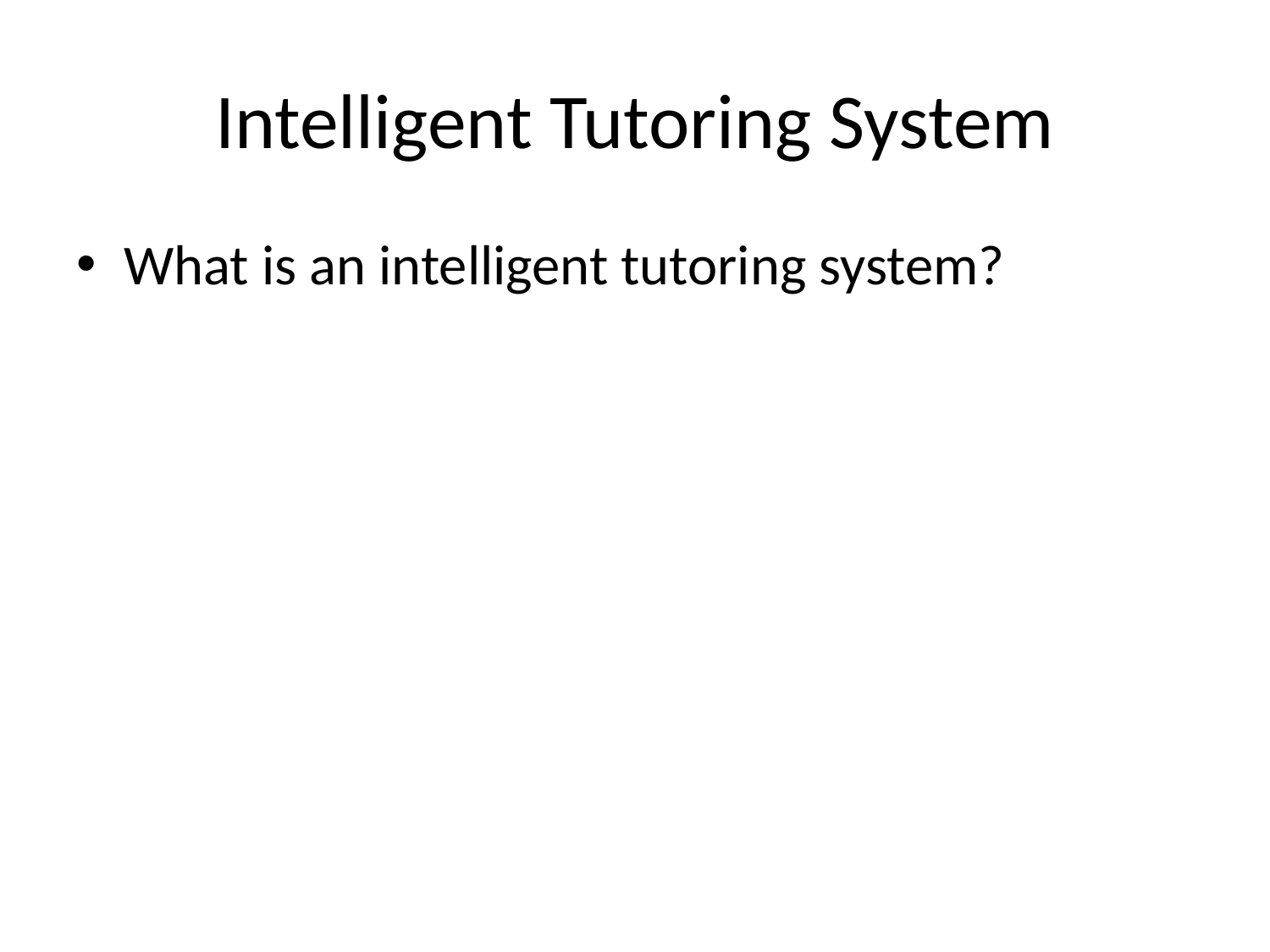

# Intelligent Tutoring System
What is an intelligent tutoring system?